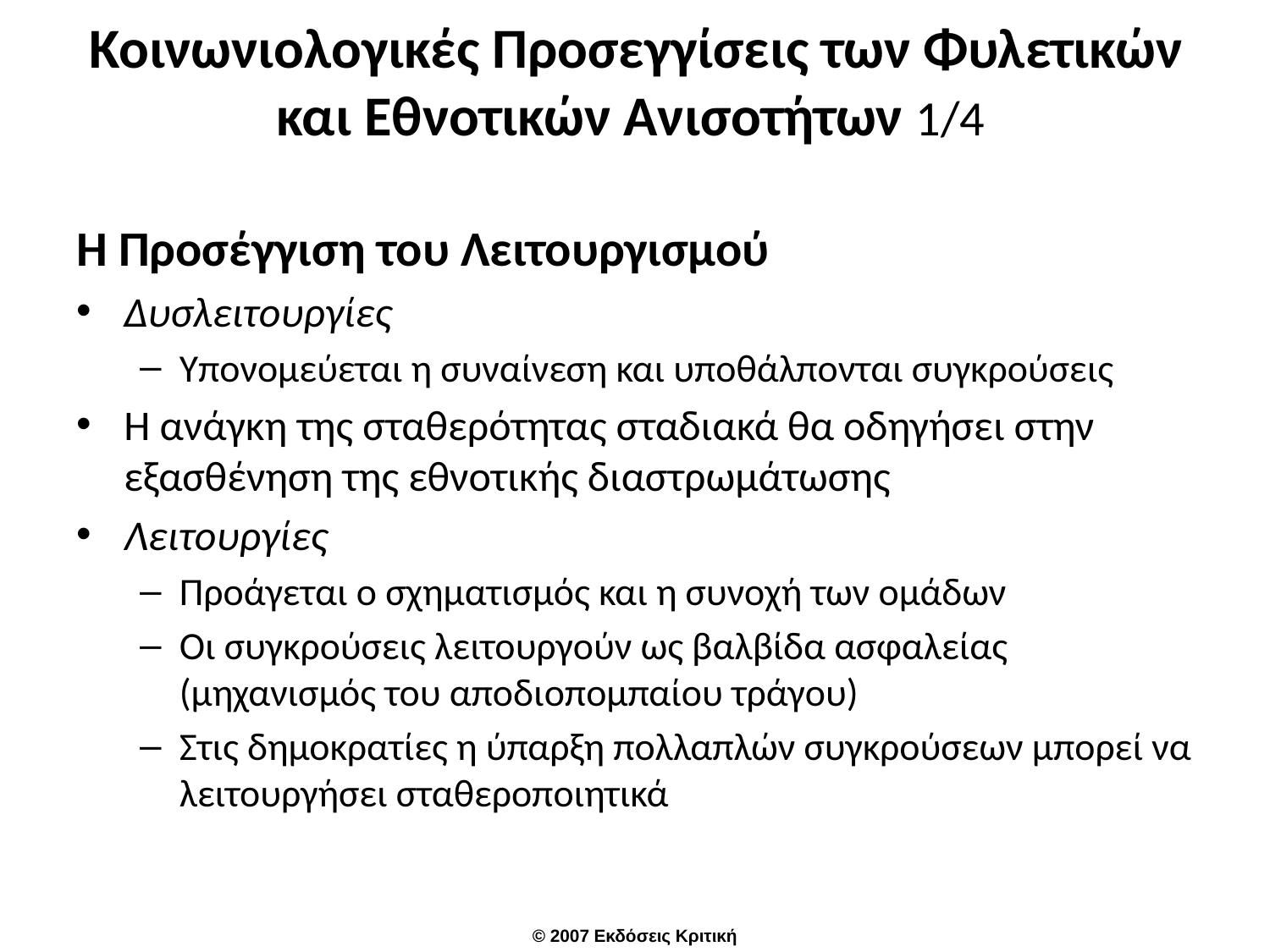

# Κοινωνιολογικές Προσεγγίσεις των Φυλετικών και Εθνοτικών Ανισοτήτων 1/4
Η Προσέγγιση του Λειτουργισμού
Δυσλειτουργίες
Υπονομεύεται η συναίνεση και υποθάλπονται συγκρούσεις
Η ανάγκη της σταθερότητας σταδιακά θα οδηγήσει στην εξασθένηση της εθνοτικής διαστρωμάτωσης
Λειτουργίες
Προάγεται ο σχηματισμός και η συνοχή των ομάδων
Οι συγκρούσεις λειτουργούν ως βαλβίδα ασφαλείας (μηχανισμός του αποδιοπομπαίου τράγου)
Στις δημοκρατίες η ύπαρξη πολλαπλών συγκρούσεων μπορεί να λειτουργήσει σταθεροποιητικά